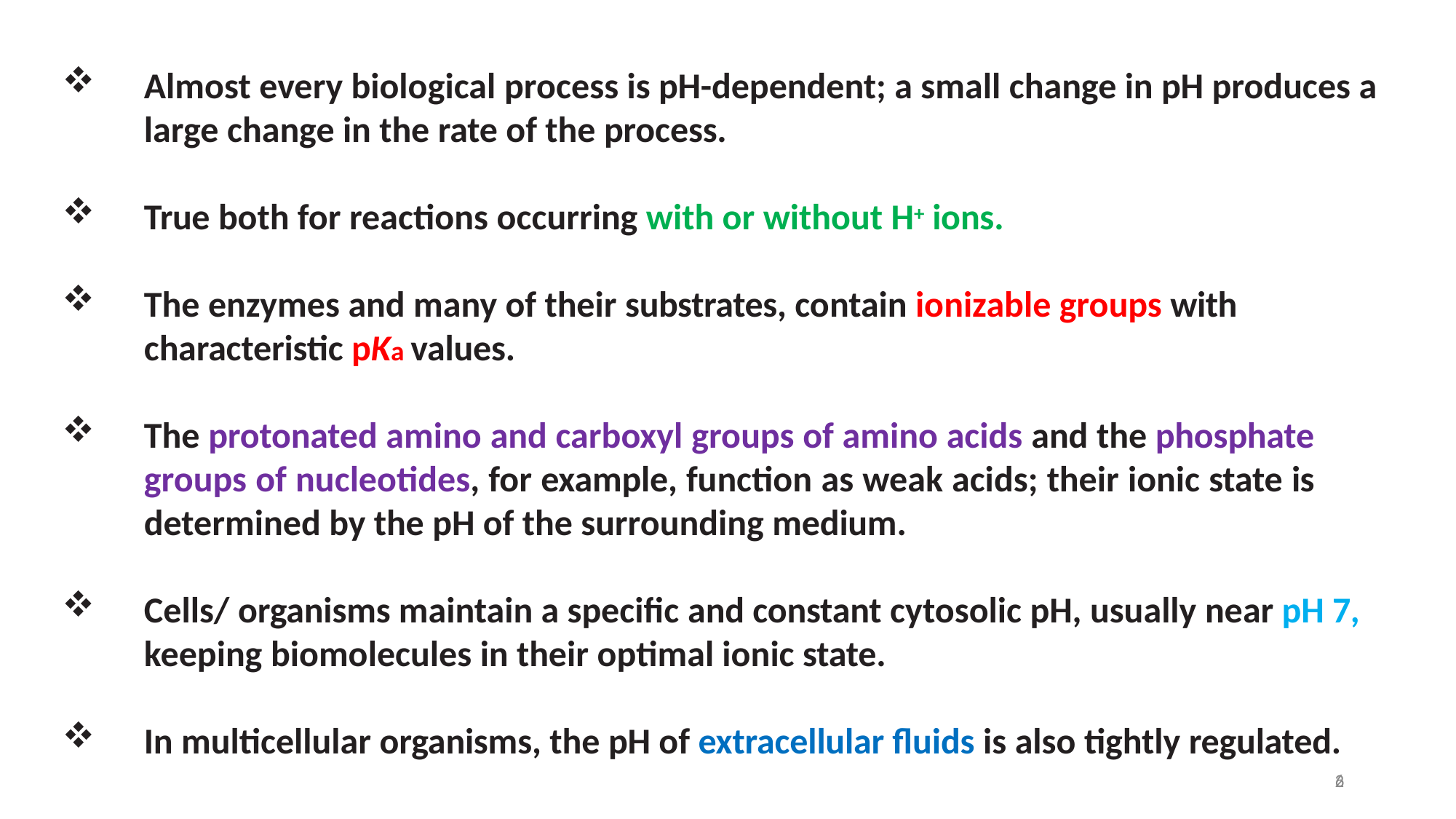

Almost every biological process is pH-dependent; a small change in pH produces a
large change in the rate of the process.
True both for reactions occurring with or without H+ ions.
The enzymes and many of their substrates, contain ionizable groups with characteristic pKa values.
The protonated amino and carboxyl groups of amino acids and the phosphate groups of nucleotides, for example, function as weak acids; their ionic state is determined by the pH of the surrounding medium.
Cells/ organisms maintain a specific and constant cytosolic pH, usually near pH 7, keeping biomolecules in their optimal ionic state.
In multicellular organisms, the pH of extracellular fluids is also tightly regulated.
Dr. Navneet Kumar Singh
2
6